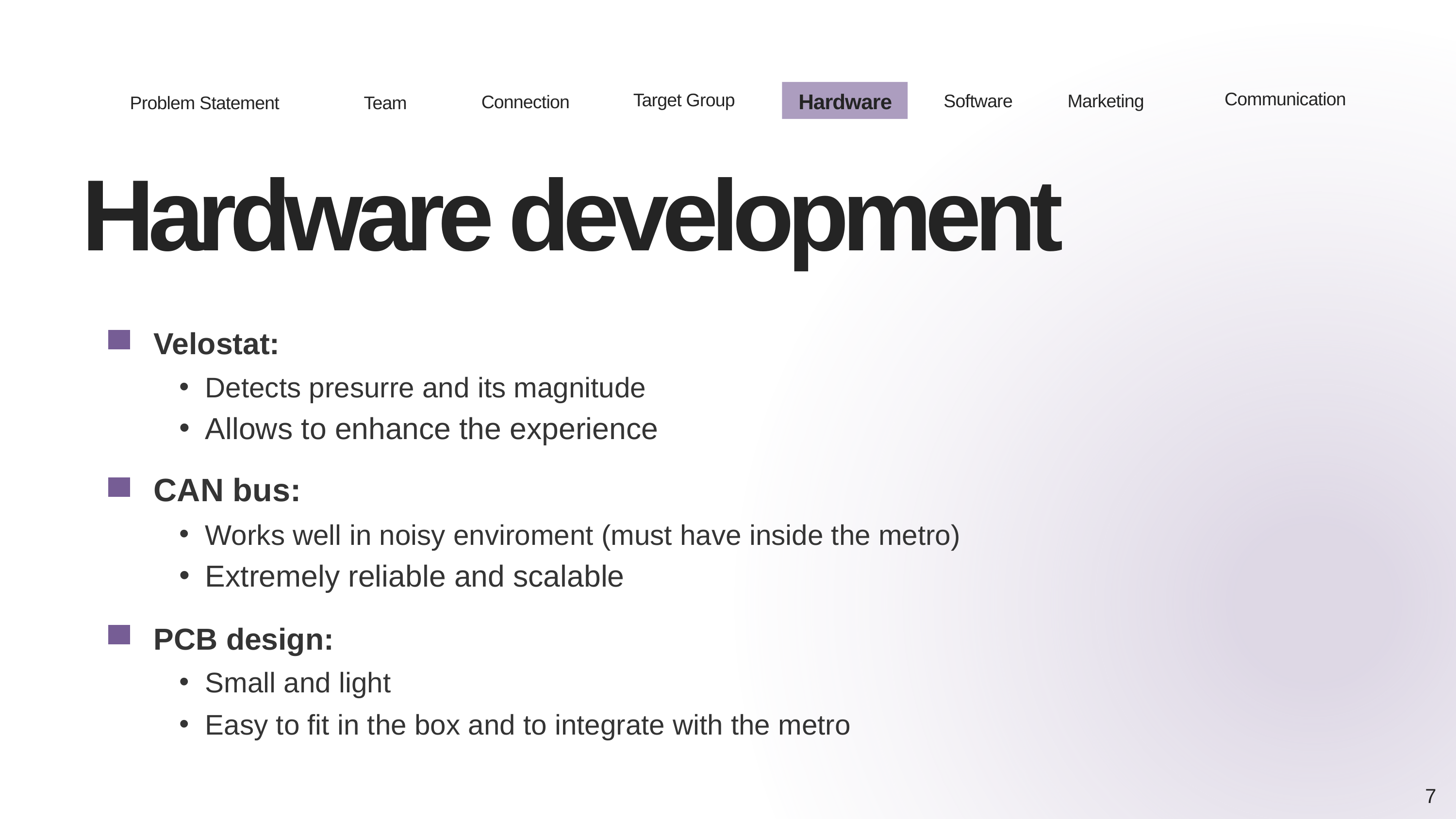

Communication
Hardware
Target Group
Software
Marketing
Connection
Problem Statement
Team
Hardware development
Velostat:
Detects presurre and its magnitude
Allows to enhance the experience

CAN bus:
Works well in noisy enviroment (must have inside the metro)
Extremely reliable and scalable

PCB design:
Small and light
Easy to fit in the box and to integrate with the metro

7